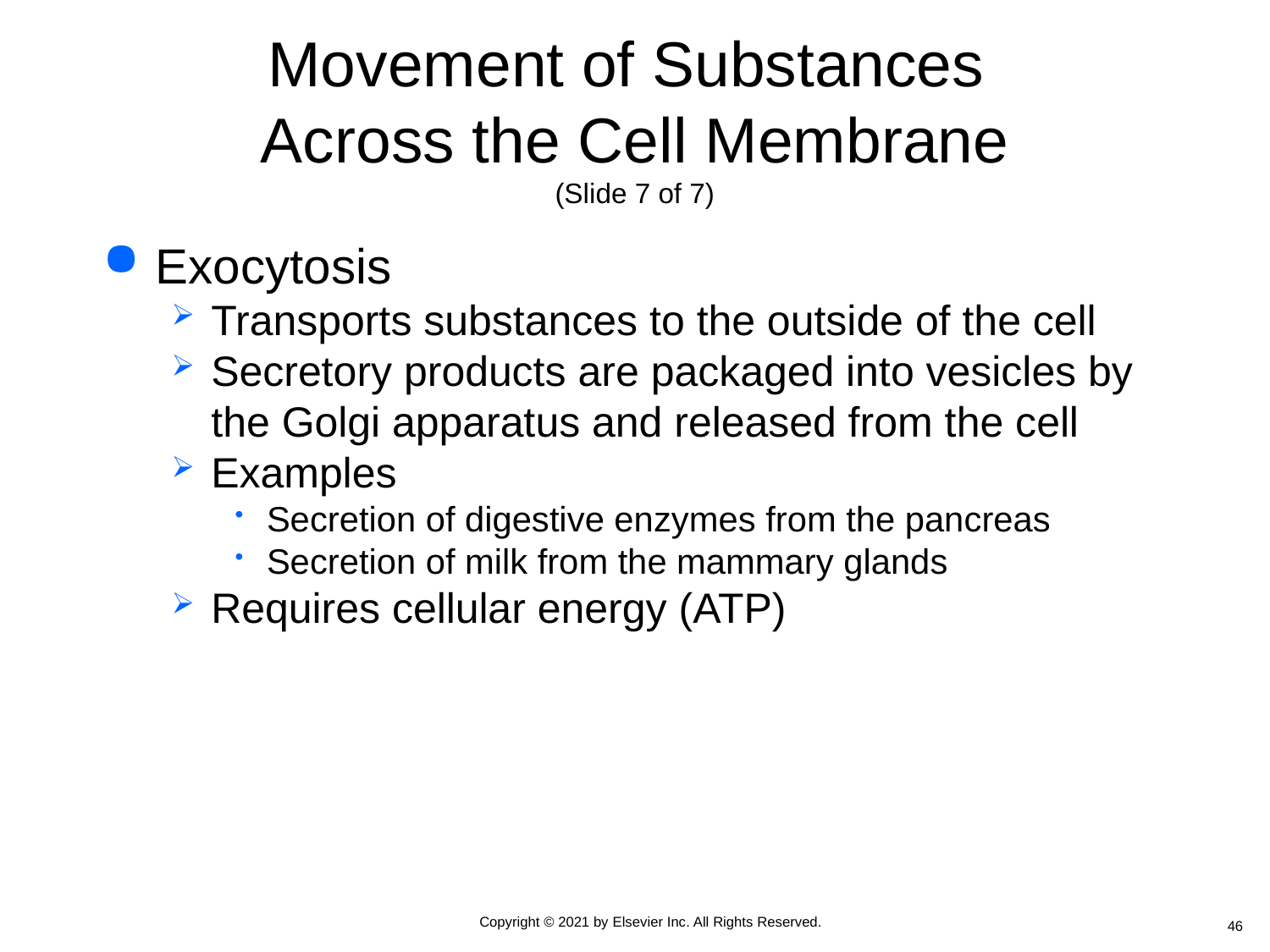

# Movement of Substances Across the Cell Membrane (Slide 7 of 7)
Exocytosis
Transports substances to the outside of the cell
Secretory products are packaged into vesicles by the Golgi apparatus and released from the cell
Examples
Secretion of digestive enzymes from the pancreas
Secretion of milk from the mammary glands
Requires cellular energy (ATP)
46